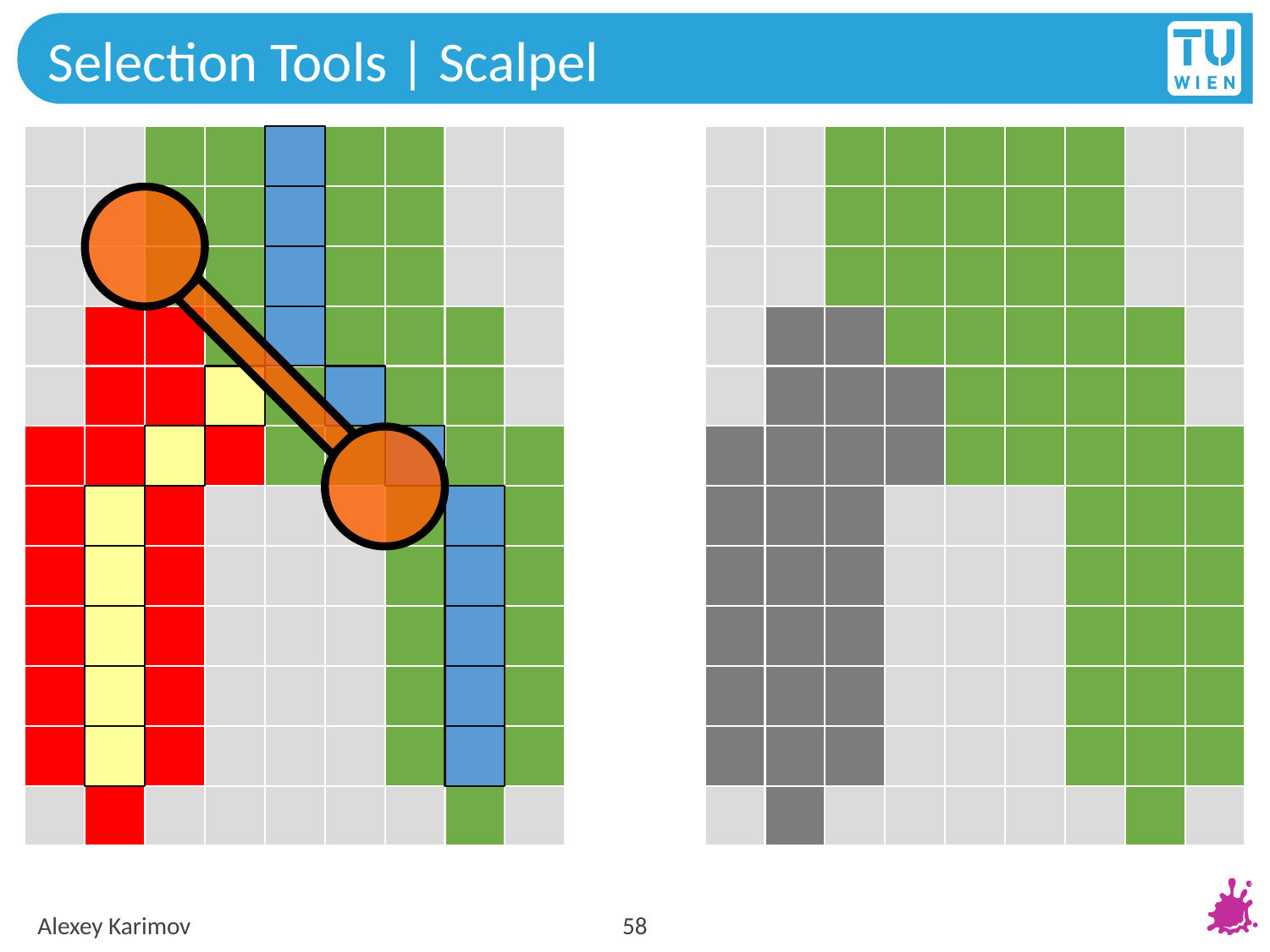

# Selection Tools | Scalpel

58
Alexey Karimov